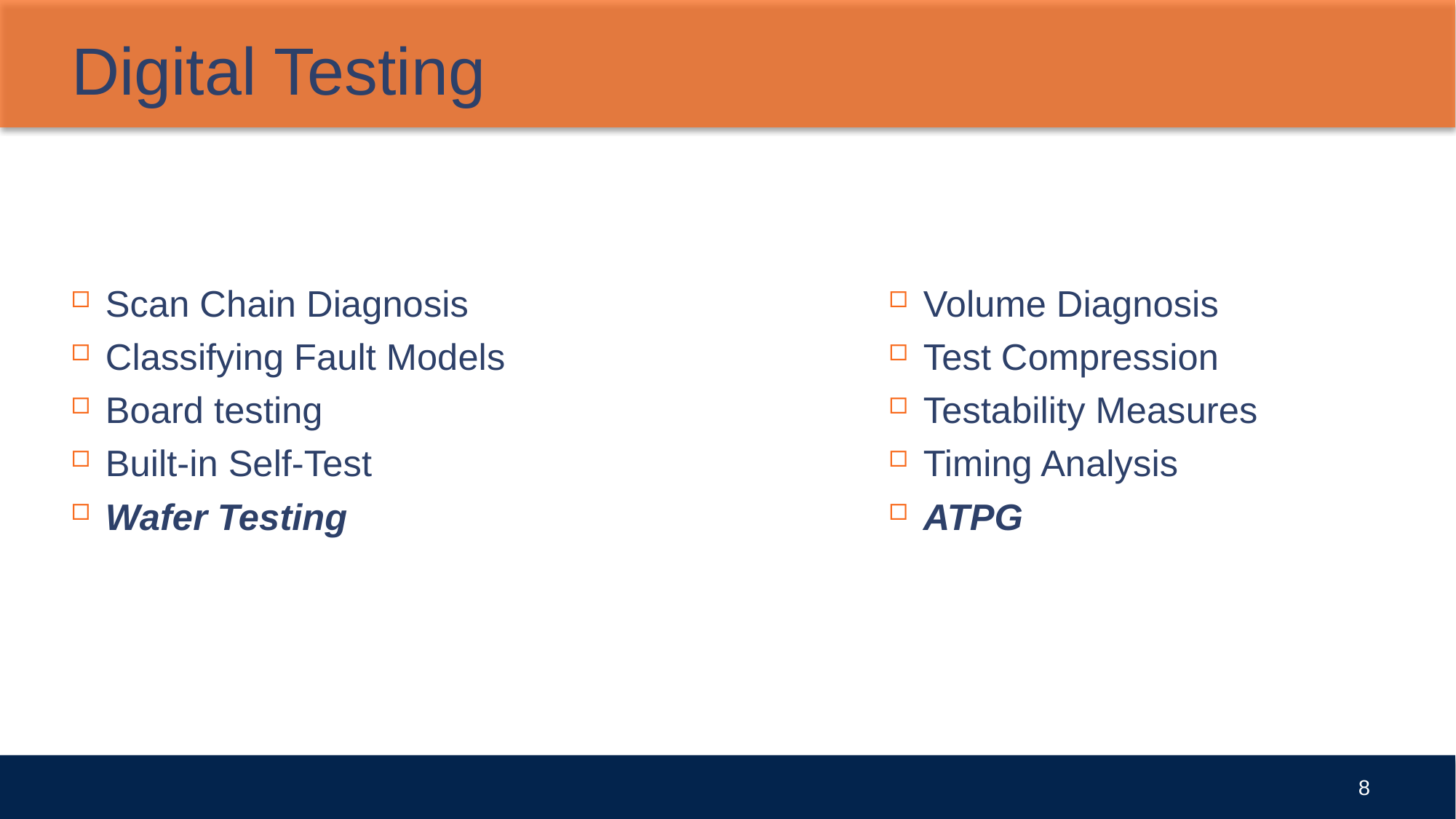

# Digital Testing
Scan Chain Diagnosis
Classifying Fault Models
Board testing
Built-in Self-Test
Wafer Testing

Volume Diagnosis
Test Compression
Testability Measures
Timing Analysis
ATPG